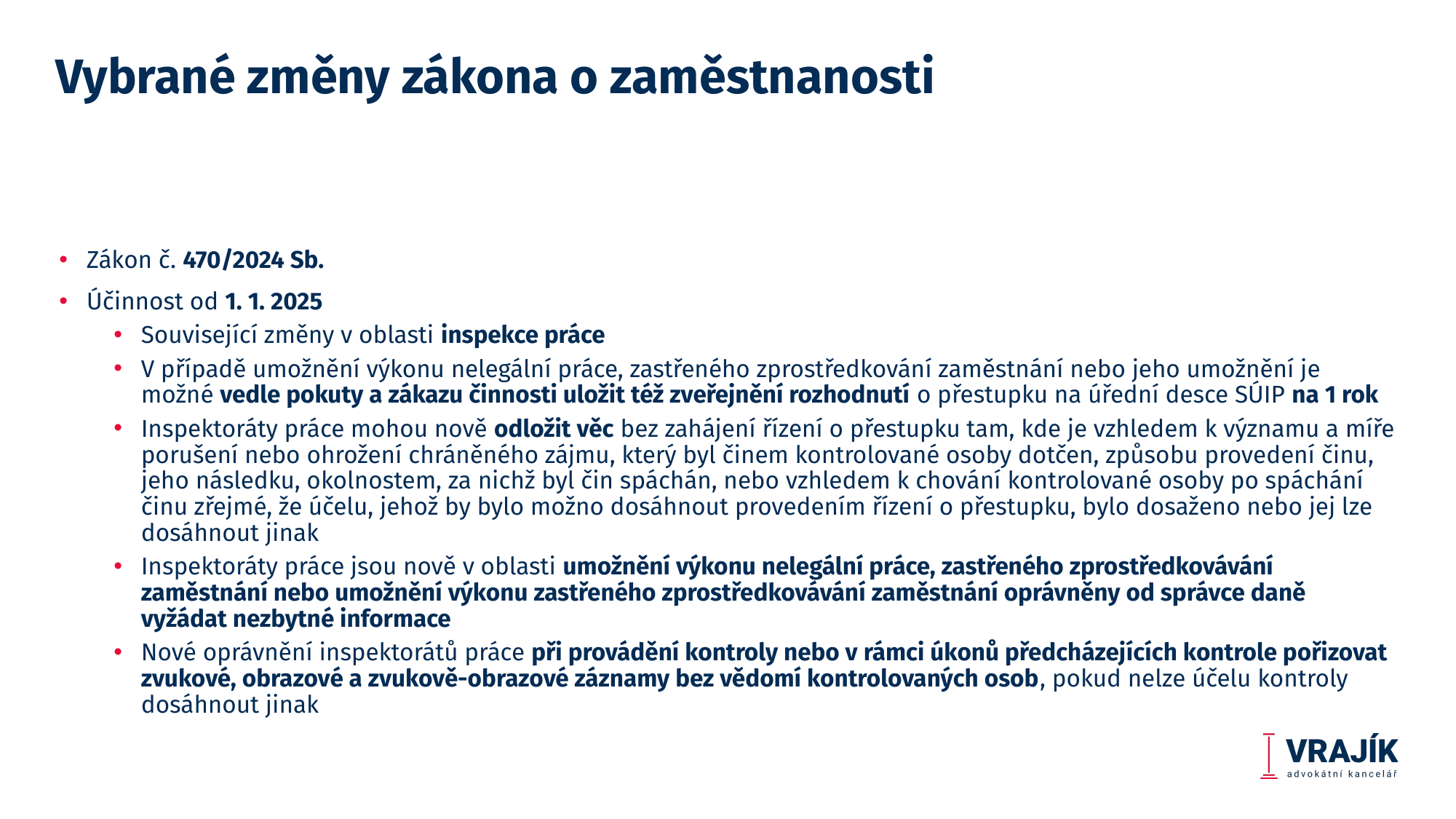

# Vybrané změny zákona o zaměstnanosti
Zákon č. 470/2024 Sb.
Účinnost od 1. 1. 2025
Související změny v oblasti inspekce práce
V případě umožnění výkonu nelegální práce, zastřeného zprostředkování zaměstnání nebo jeho umožnění je možné vedle pokuty a zákazu činnosti uložit též zveřejnění rozhodnutí o přestupku na úřední desce SÚIP na 1 rok
Inspektoráty práce mohou nově odložit věc bez zahájení řízení o přestupku tam, kde je vzhledem k významu a míře porušení nebo ohrožení chráněného zájmu, který byl činem kontrolované osoby dotčen, způsobu provedení činu, jeho následku, okolnostem, za nichž byl čin spáchán, nebo vzhledem k chování kontrolované osoby po spáchání činu zřejmé, že účelu, jehož by bylo možno dosáhnout provedením řízení o přestupku, bylo dosaženo nebo jej lze dosáhnout jinak
Inspektoráty práce jsou nově v oblasti umožnění výkonu nelegální práce, zastřeného zprostředkovávání zaměstnání nebo umožnění výkonu zastřeného zprostředkovávání zaměstnání oprávněny od správce daně vyžádat nezbytné informace
Nové oprávnění inspektorátů práce při provádění kontroly nebo v rámci úkonů předcházejících kontrole pořizovat zvukové, obrazové a zvukově-obrazové záznamy bez vědomí kontrolovaných osob, pokud nelze účelu kontroly dosáhnout jinak